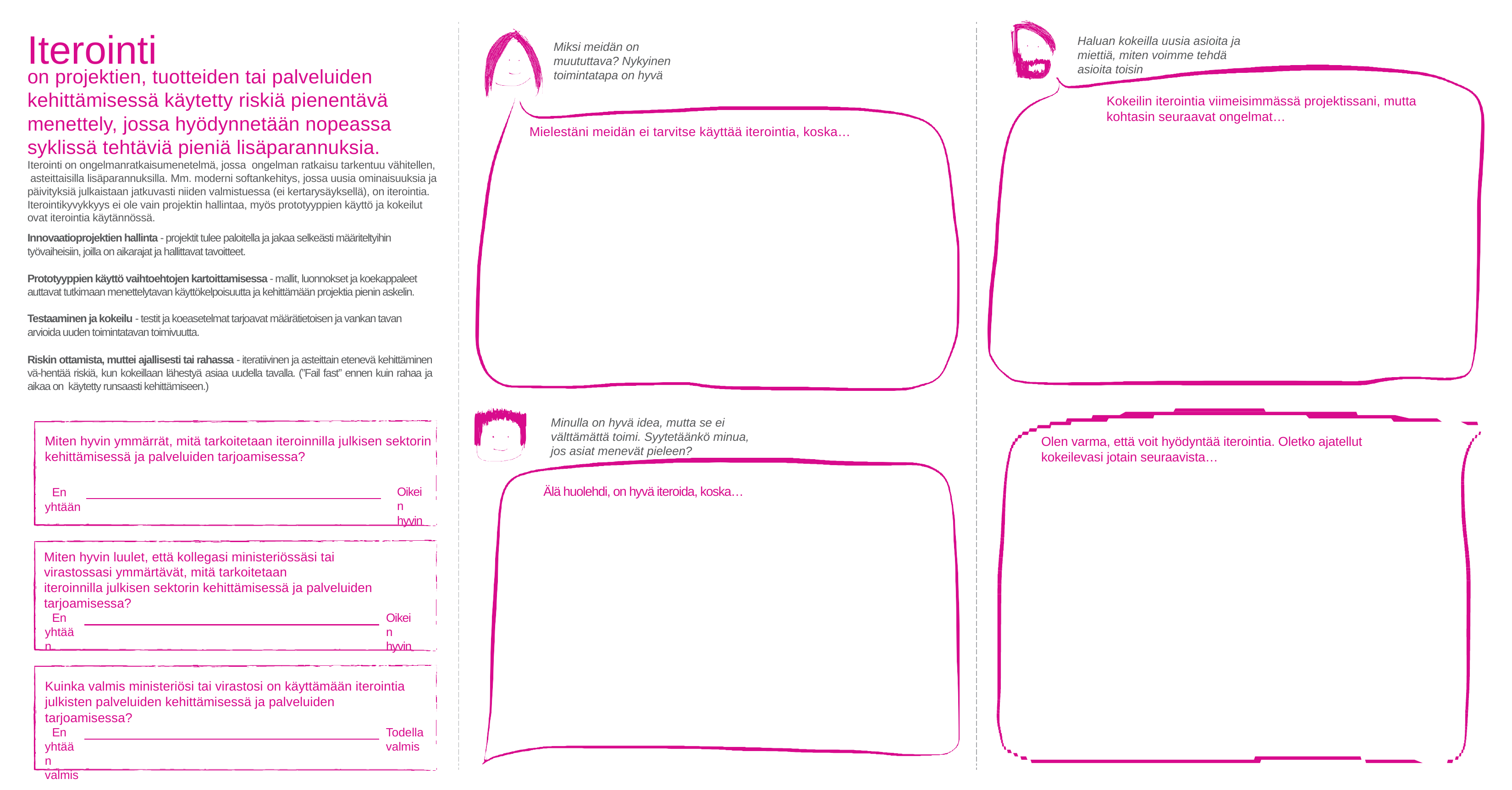

# Iterointi

Haluan kokeilla uusia asioita ja miettiä, miten voimme tehdä asioita toisin
Miksi meidän on muututtava? Nykyinen toimintatapa on hyvä
on projektien, tuotteiden tai palveluiden kehittämisessä käytetty riskiä pienentävä menettely, jossa hyödynnetään nopeassa syklissä tehtäviä pieniä lisäparannuksia.
Iterointi on ongelmanratkaisumenetelmä, jossa  ongelman ratkaisu tarkentuu vähitellen,  asteittaisilla lisäparannuksilla. Mm. moderni softankehitys, jossa uusia ominaisuuksia ja päivityksiä julkaistaan jatkuvasti niiden valmistuessa (ei kertarysäyksellä), on iterointia. Iterointikyvykkyys ei ole vain projektin hallintaa, myös prototyyppien käyttö ja kokeilut ovat iterointia käytännössä.

Kokeilin iterointia viimeisimmässä projektissani, mutta kohtasin seuraavat ongelmat…

Mielestäni meidän ei tarvitse käyttää iterointia, koska…

Innovaatioprojektien hallinta - projektit tulee paloitella ja jakaa selkeästi määriteltyihin työvaiheisiin, joilla on aikarajat ja hallittavat tavoitteet.

Prototyyppien käyttö vaihtoehtojen kartoittamisessa - mallit, luonnokset ja koekappaleet auttavat tutkimaan menettelytavan käyttökelpoisuutta ja kehittämään projektia pienin askelin.

Testaaminen ja kokeilu - testit ja koeasetelmat tarjoavat määrätietoisen ja vankan tavan arvioida uuden toimintatavan toimivuutta.

Riskin ottamista, muttei ajallisesti tai rahassa - iteratiivinen ja asteittain etenevä kehittäminen vä-hentää riskiä, kun kokeillaan lähestyä asiaa uudella tavalla. (”Fail fast” ennen kuin rahaa ja aikaa on  käytetty runsaasti kehittämiseen.)

Minulla on hyvä idea, mutta se ei välttämättä toimi. Syytetäänkö minua, jos asiat menevät pieleen?

Miten hyvin ymmärrät, mitä tarkoitetaan iteroinnilla julkisen sektorin kehittämisessä ja palveluiden tarjoamisessa?

Olen varma, että voit hyödyntää iterointia. Oletko ajatellut kokeilevasi jotain seuraavista…

Älä huolehdi, on hyvä iteroida, koska…
Oikein hyvin
En yhtään

Miten hyvin luulet, että kollegasi ministeriössäsi tai virastossasi ymmärtävät, mitä tarkoitetaan
iteroinnilla julkisen sektorin kehittämisessä ja palveluiden tarjoamisessa?

En yhtään
Oikein hyvin

Kuinka valmis ministeriösi tai virastosi on käyttämään iterointia  julkisten palveluiden kehittämisessä ja palveluiden tarjoamisessa?

En yhtään valmis
Todella valmis